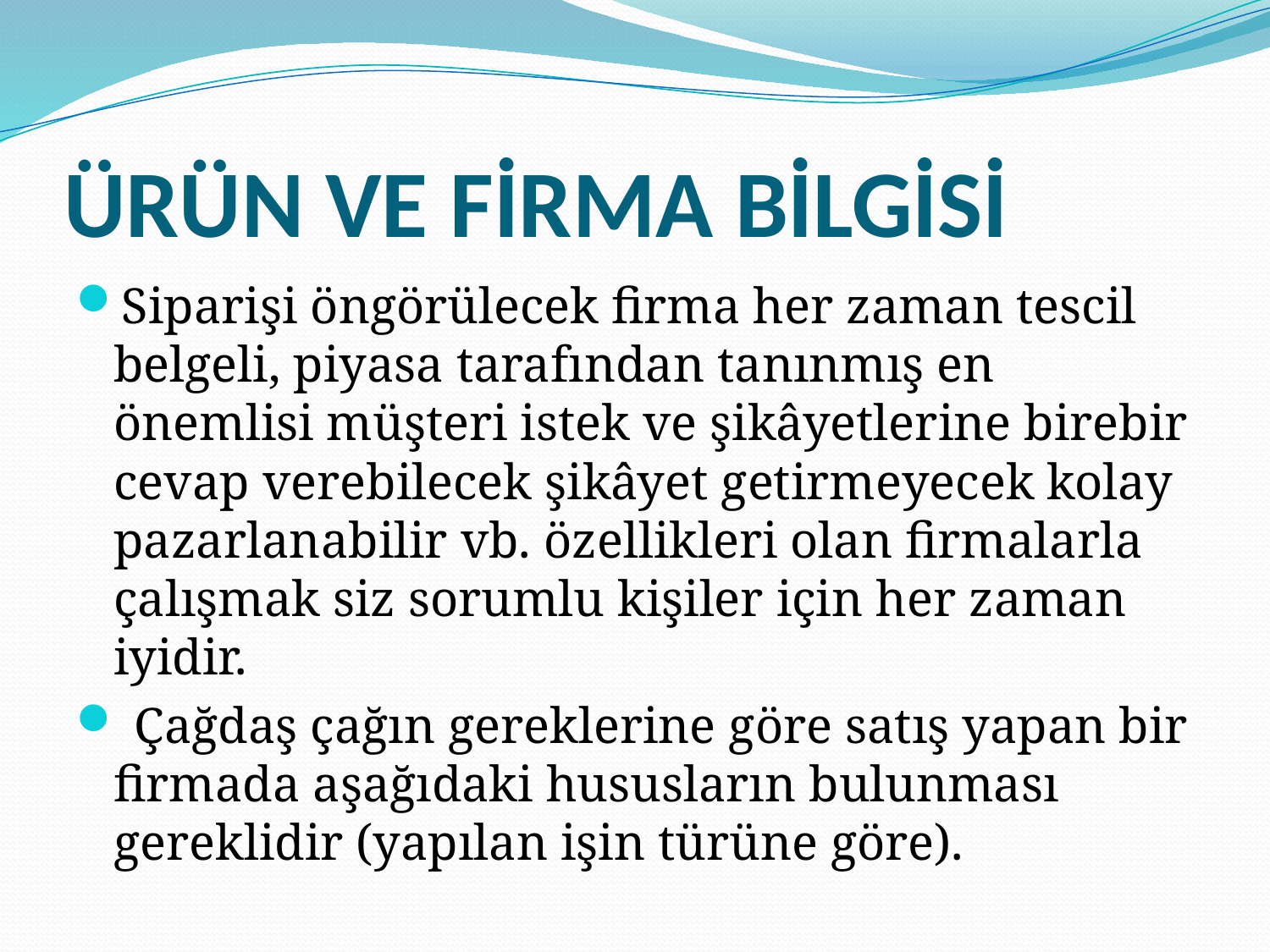

# ÜRÜN VE FİRMA BİLGİSİ
Siparişi öngörülecek firma her zaman tescil belgeli, piyasa tarafından tanınmış en önemlisi müşteri istek ve şikâyetlerine birebir cevap verebilecek şikâyet getirmeyecek kolay pazarlanabilir vb. özellikleri olan firmalarla çalışmak siz sorumlu kişiler için her zaman iyidir.
 Çağdaş çağın gereklerine göre satış yapan bir firmada aşağıdaki hususların bulunması gereklidir (yapılan işin türüne göre).